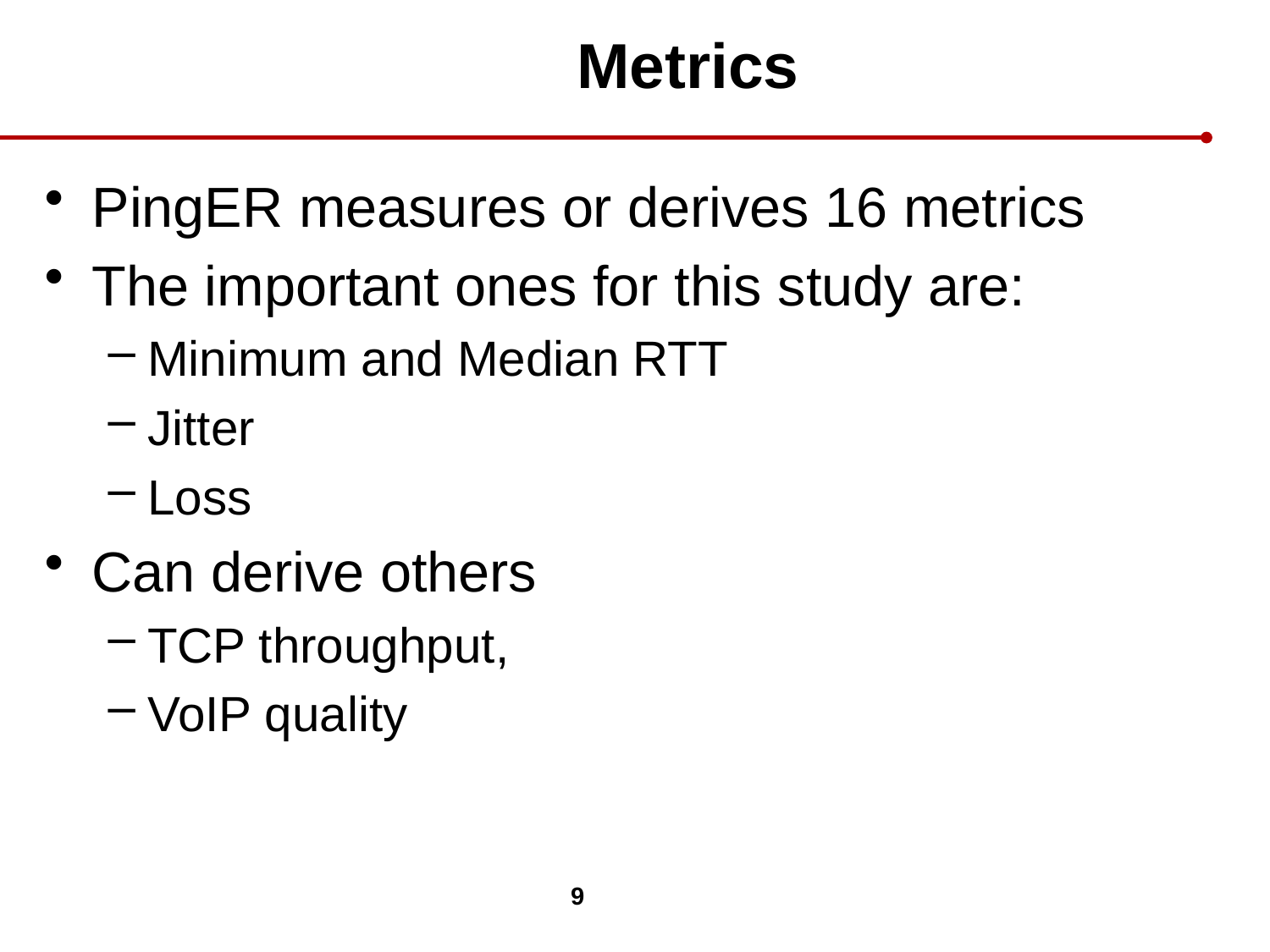

# Metrics
PingER measures or derives 16 metrics
The important ones for this study are:
Minimum and Median RTT
Jitter
Loss
Can derive others
TCP throughput,
VoIP quality